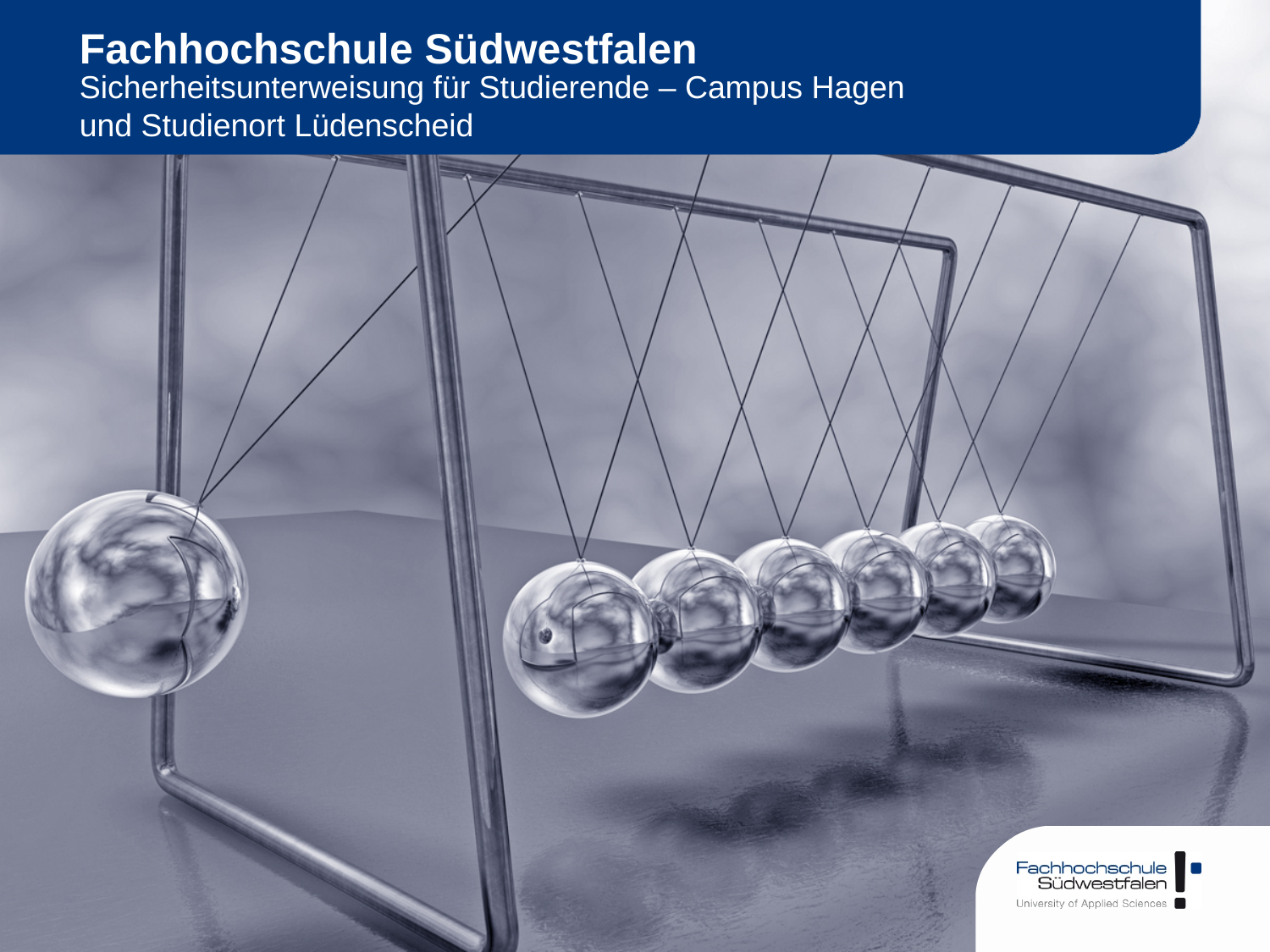

# Fachhochschule Südwestfalen
Sicherheitsunterweisung für Studierende – Campus Hagen
und Studienort Lüdenscheid